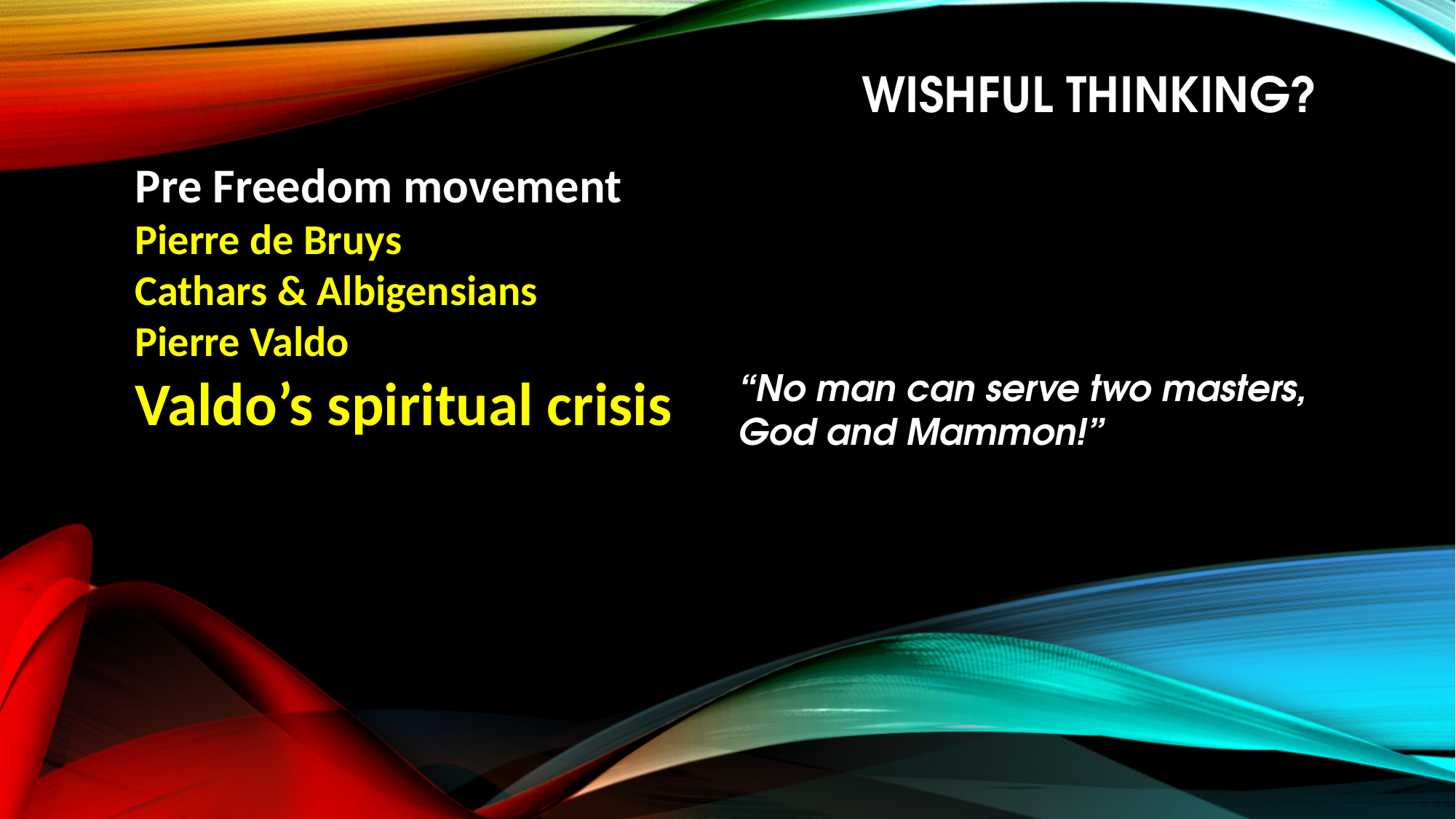

# Wishful thinking?
Pre Freedom movement
Pierre de Bruys
Cathars & Albigensians
Pierre Valdo
Valdo’s spiritual crisis
“No man can serve two masters, God and Mammon!”